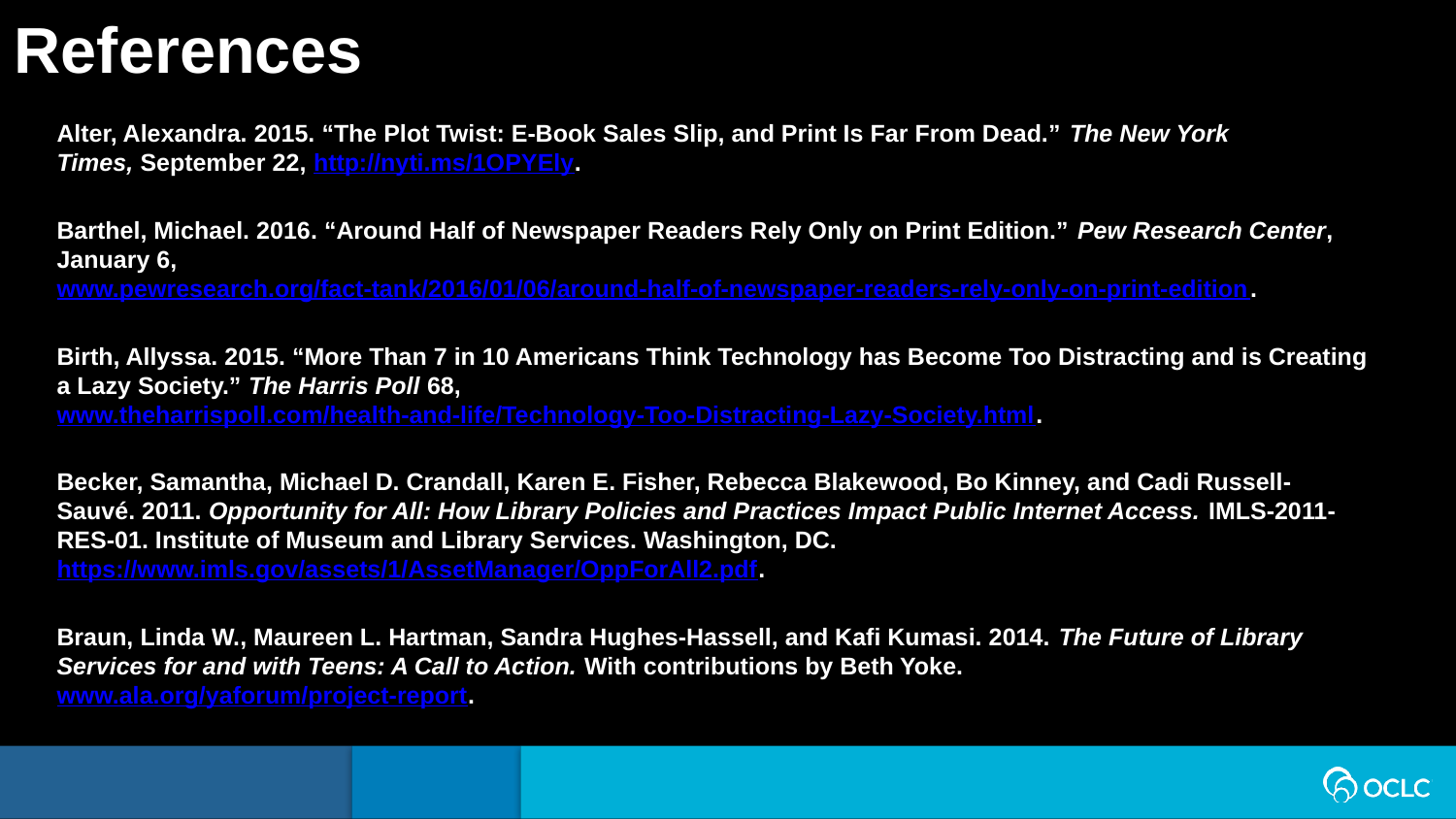

References
Alter, Alexandra. 2015. “The Plot Twist: E-Book Sales Slip, and Print Is Far From Dead.” The New York Times, September 22, http://nyti.ms/1OPYEly.

Barthel, Michael. 2016. “Around Half of Newspaper Readers Rely Only on Print Edition.” Pew Research Center, January 6, www.pewresearch.org/fact-tank/2016/01/06/around-half-of-newspaper-readers-rely-only-on-print-edition.

Birth, Allyssa. 2015. “More Than 7 in 10 Americans Think Technology has Become Too Distracting and is Creating a Lazy Society.” The Harris Poll 68, www.theharrispoll.com/health-and-life/Technology-Too-Distracting-Lazy-Society.html.

Becker, Samantha, Michael D. Crandall, Karen E. Fisher, Rebecca Blakewood, Bo Kinney, and Cadi Russell-Sauvé. 2011. Opportunity for All: How Library Policies and Practices Impact Public Internet Access. IMLS-2011-RES-01. Institute of Museum and Library Services. Washington, DC. https://www.imls.gov/assets/1/AssetManager/OppForAll2.pdf.

Braun, Linda W., Maureen L. Hartman, Sandra Hughes-Hassell, and Kafi Kumasi. 2014. The Future of Library Services for and with Teens: A Call to Action. With contributions by Beth Yoke. www.ala.org/yaforum/project-report.